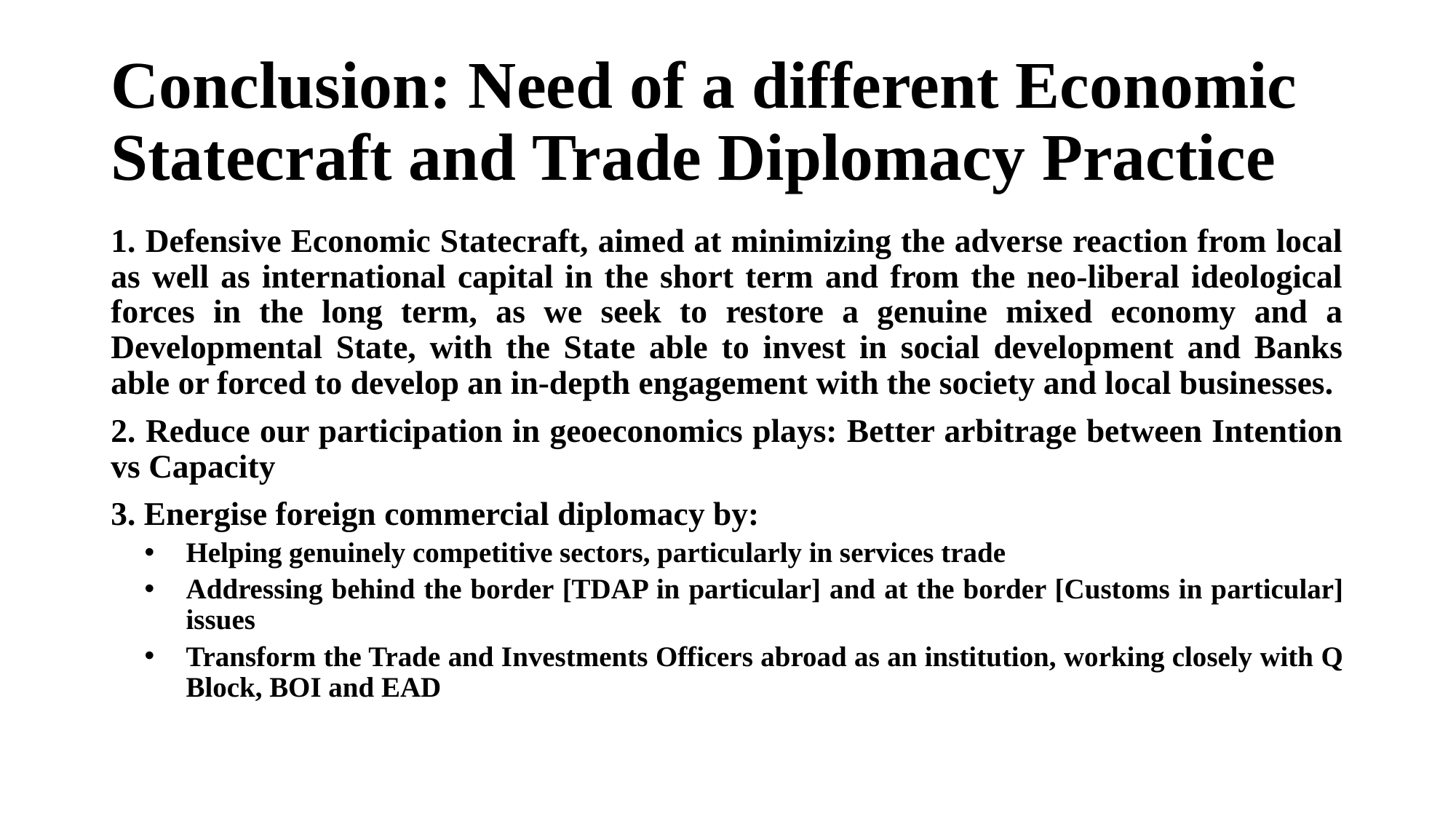

# Conclusion: Need of a different Economic Statecraft and Trade Diplomacy Practice
1. Defensive Economic Statecraft, aimed at minimizing the adverse reaction from local as well as international capital in the short term and from the neo-liberal ideological forces in the long term, as we seek to restore a genuine mixed economy and a Developmental State, with the State able to invest in social development and Banks able or forced to develop an in-depth engagement with the society and local businesses.
2. Reduce our participation in geoeconomics plays: Better arbitrage between Intention vs Capacity
3. Energise foreign commercial diplomacy by:
Helping genuinely competitive sectors, particularly in services trade
Addressing behind the border [TDAP in particular] and at the border [Customs in particular] issues
Transform the Trade and Investments Officers abroad as an institution, working closely with Q Block, BOI and EAD